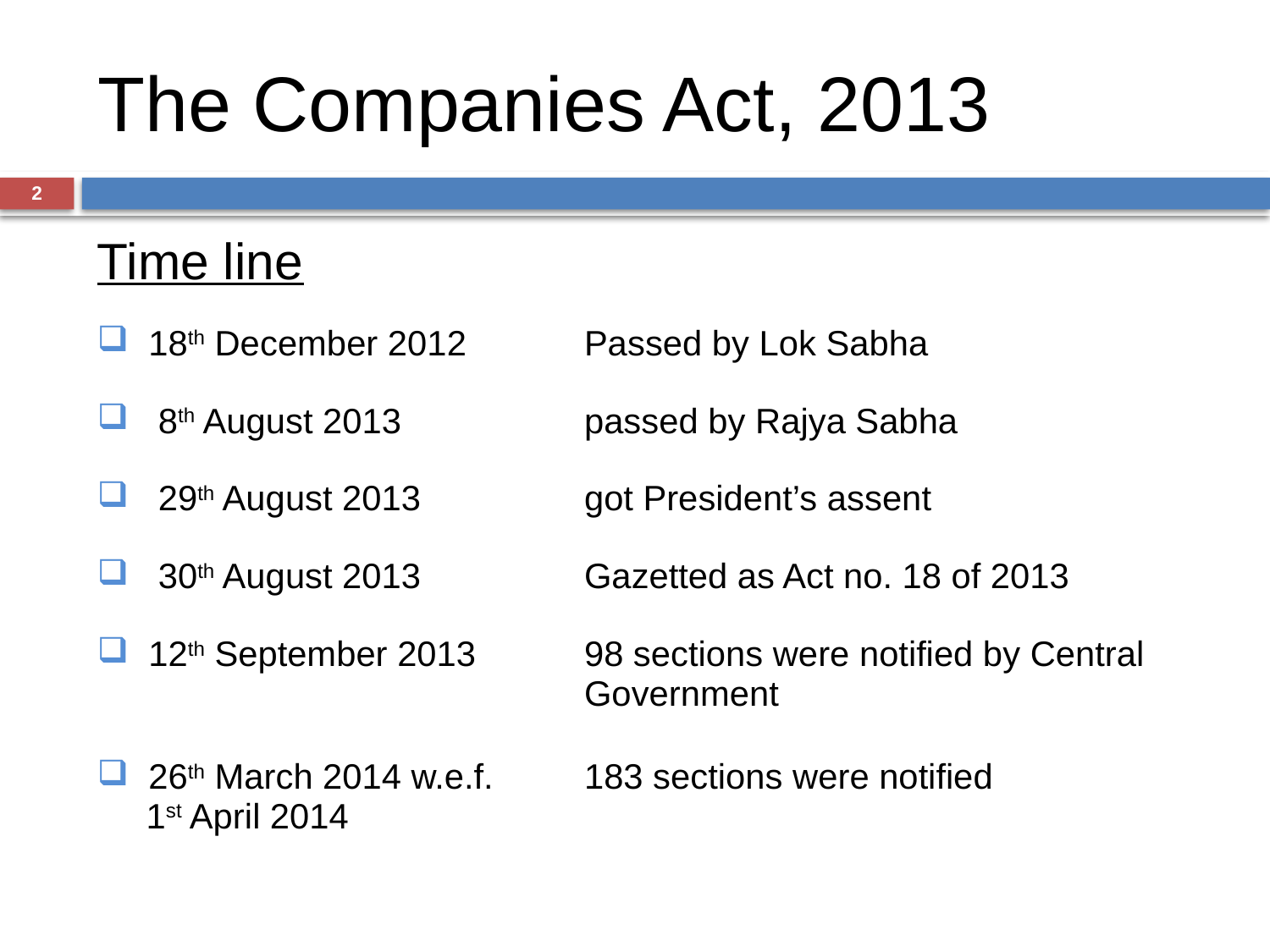

# The Companies Act, 2013
2
Time line

| 18th December 2012 | Passed by Lok Sabha |
| --- | --- |
| 8th August 2013 | passed by Rajya Sabha |
| 29th August 2013 | got President’s assent |
| 30th August 2013 | Gazetted as Act no. 18 of 2013 |
| 12th September 2013 | 98 sections were notified by Central Government |
| 26th March 2014 w.e.f. 1st April 2014 | 183 sections were notified |